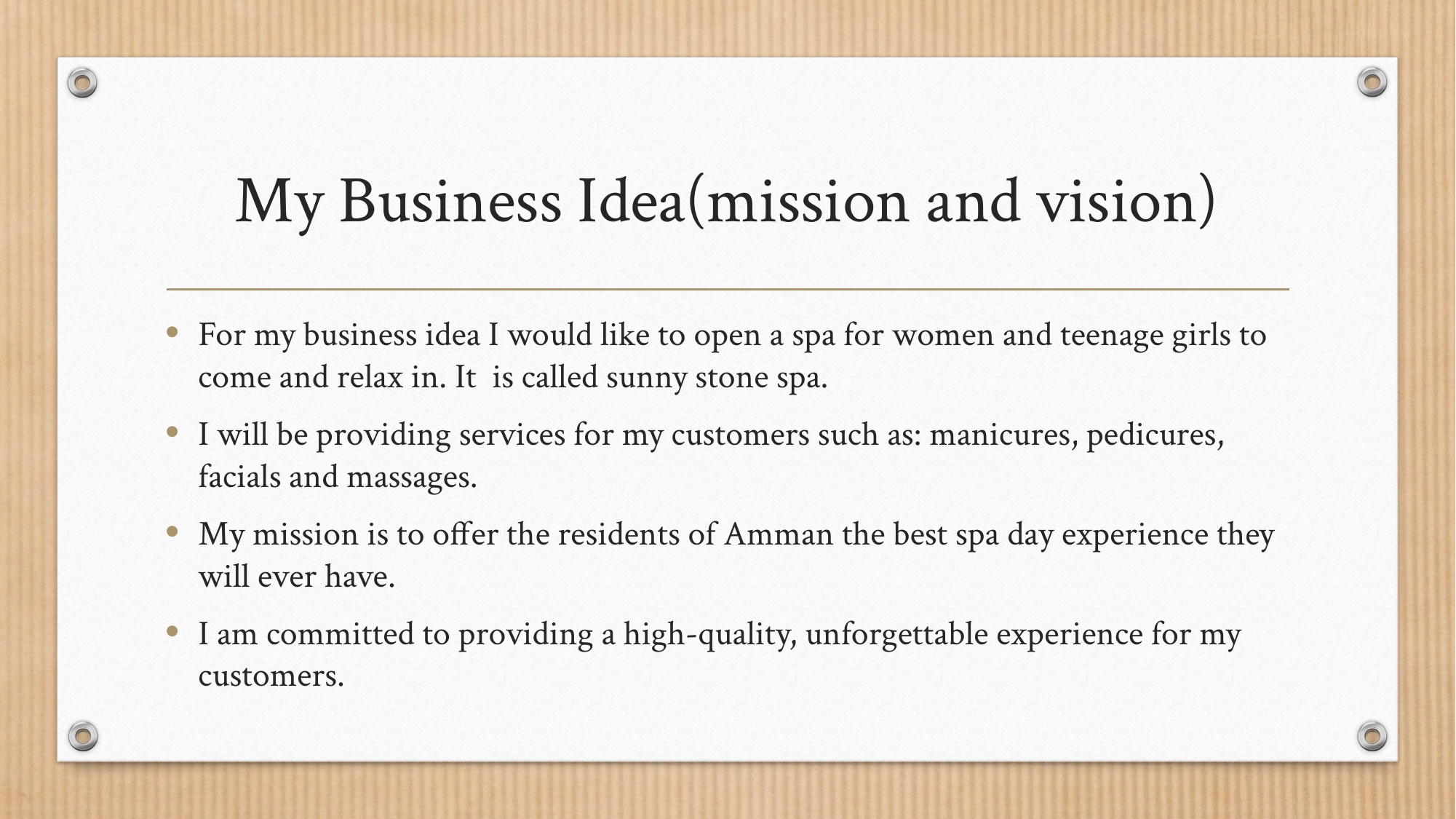

# My Business Idea(mission and vision)
For my business idea I would like to open a spa for women and teenage girls to come and relax in. It  is called sunny stone spa.
I will be providing services for my customers such as: manicures, pedicures, facials and massages.
My mission is to offer the residents of Amman the best spa day experience they will ever have.
I am committed to providing a high-quality, unforgettable experience for my customers.